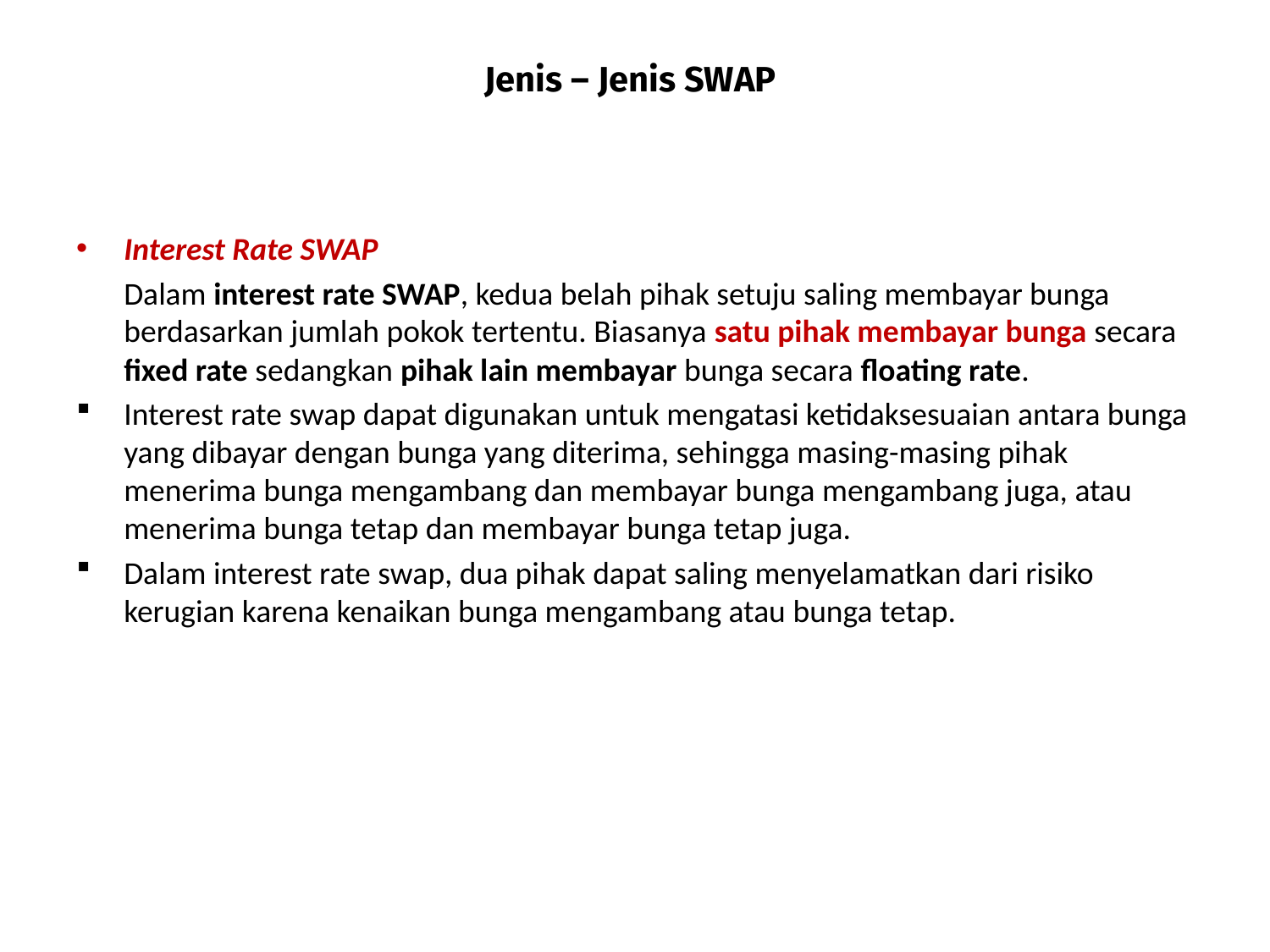

# Jenis – Jenis SWAP
Interest Rate SWAP
	Dalam interest rate SWAP, kedua belah pihak setuju saling membayar bunga berdasarkan jumlah pokok tertentu. Biasanya satu pihak membayar bunga secara fixed rate sedangkan pihak lain membayar bunga secara floating rate.
Interest rate swap dapat digunakan untuk mengatasi ketidaksesuaian antara bunga yang dibayar dengan bunga yang diterima, sehingga masing-masing pihak menerima bunga mengambang dan membayar bunga mengambang juga, atau menerima bunga tetap dan membayar bunga tetap juga.
Dalam interest rate swap, dua pihak dapat saling menyelamatkan dari risiko kerugian karena kenaikan bunga mengambang atau bunga tetap.